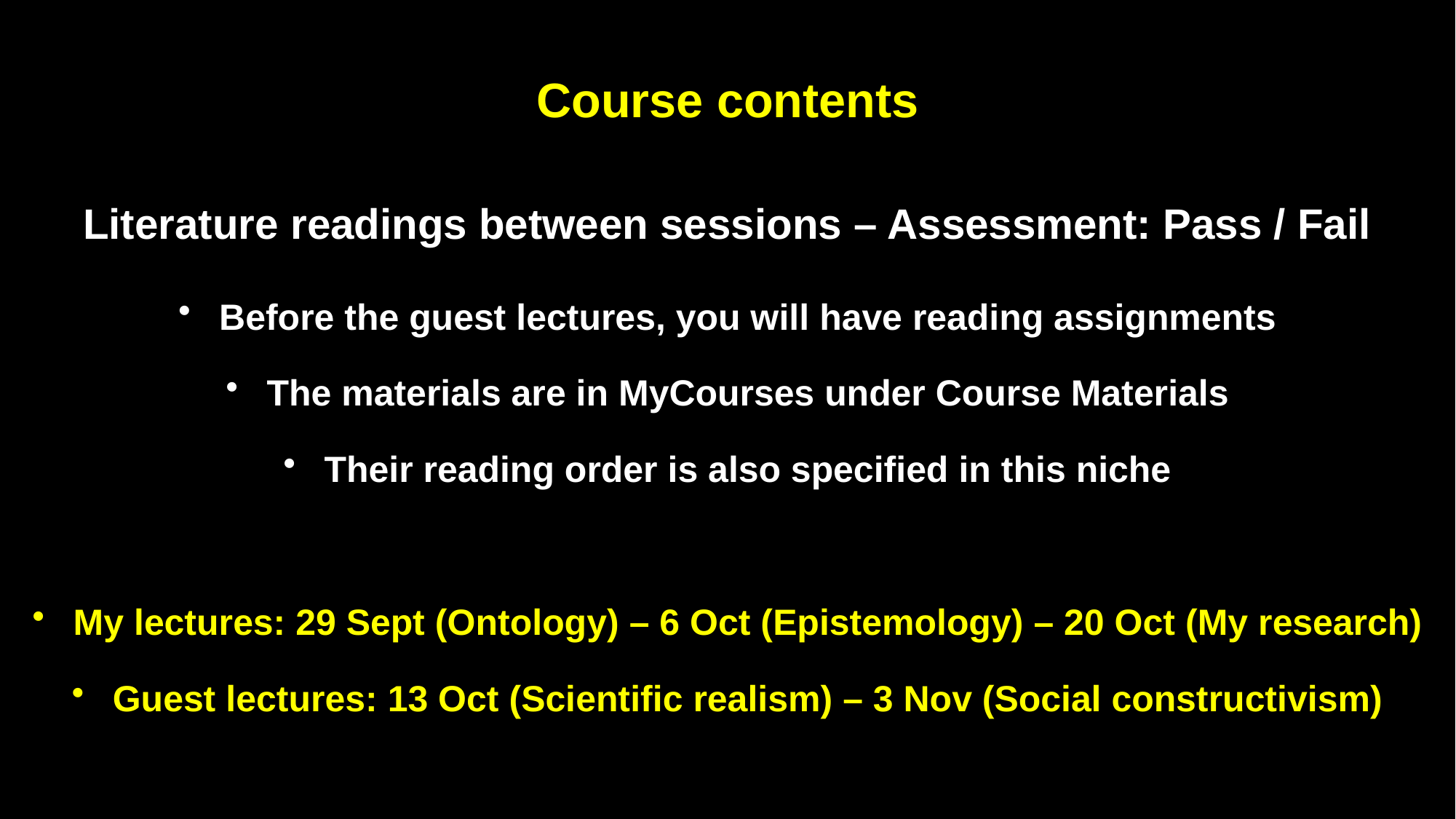

Course contents
Literature readings between sessions – Assessment: Pass / Fail

Before the guest lectures, you will have reading assignments

The materials are in MyCourses under Course Materials

Their reading order is also specified in this niche

My lectures: 29 Sept (Ontology) – 6 Oct (Epistemology) – 20 Oct (My research)

Guest lectures: 13 Oct (Scientific realism) – 3 Nov (Social constructivism)